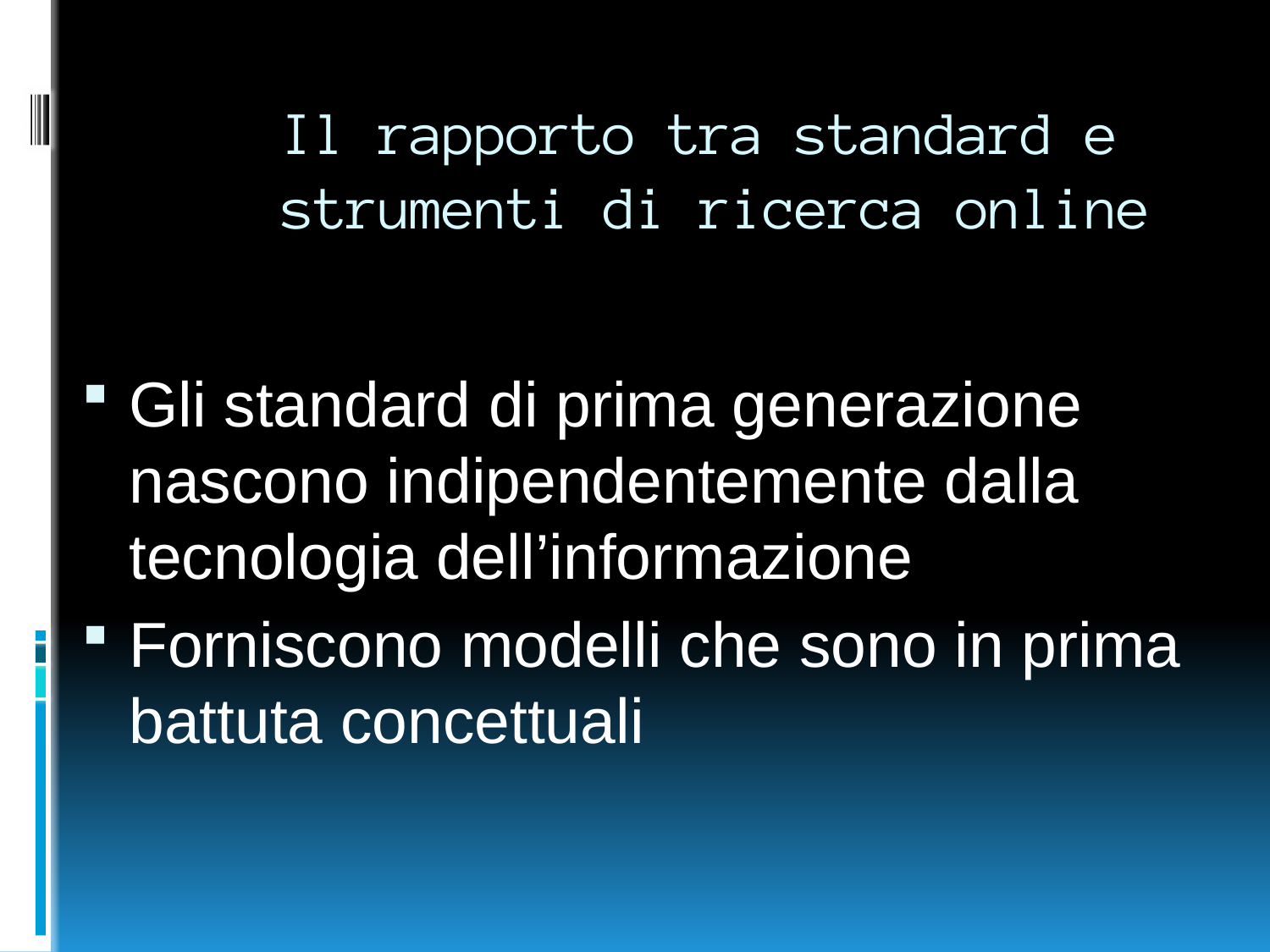

# Il rapporto tra standard e strumenti di ricerca online
Gli standard di prima generazione nascono indipendentemente dalla tecnologia dell’informazione
Forniscono modelli che sono in prima battuta concettuali